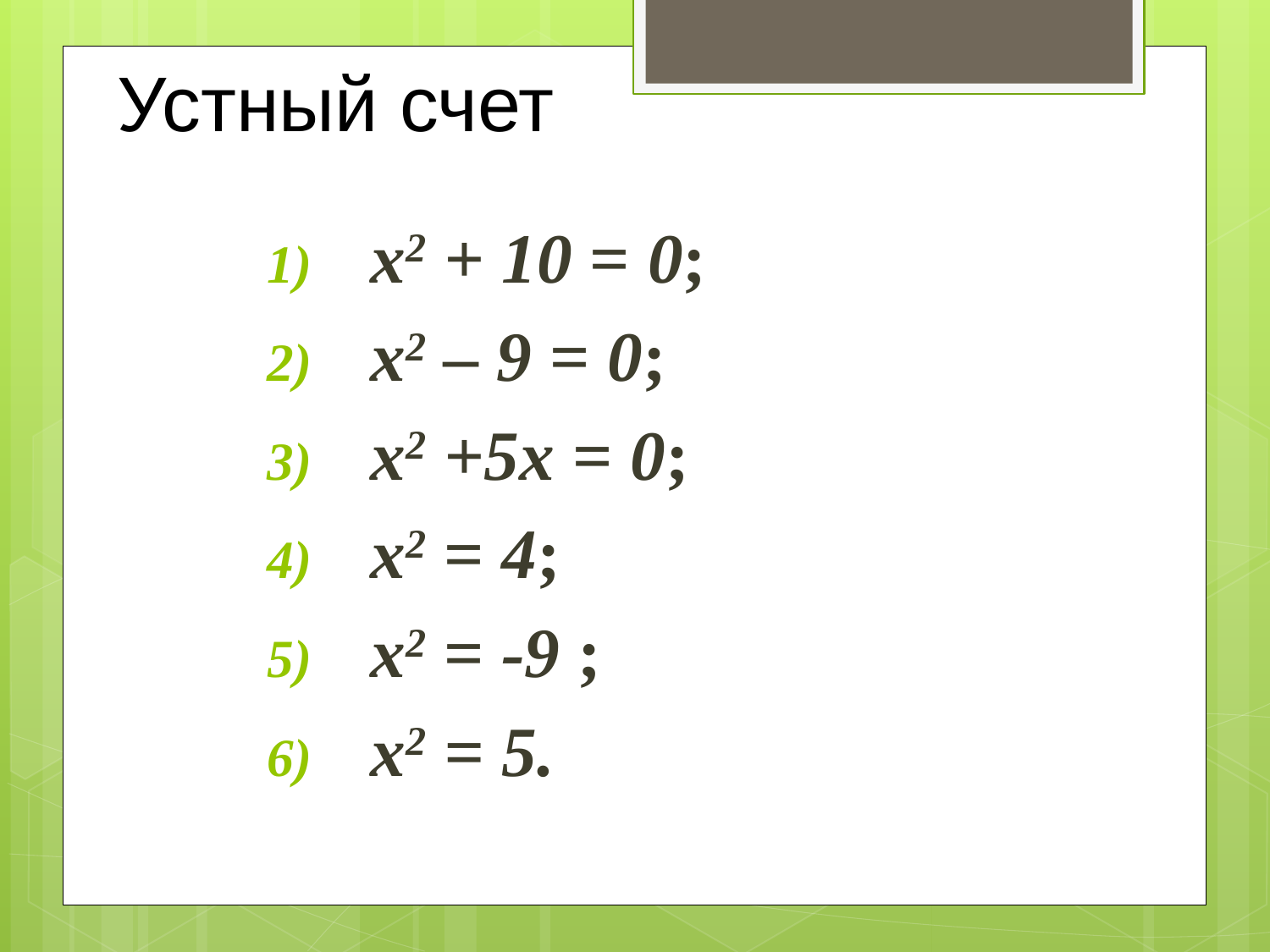

# Устный счет
х2 + 10 = 0;
х2 – 9 = 0;
х2 +5х = 0;
х2 = 4;
х2 = -9 ;
х2 = 5.